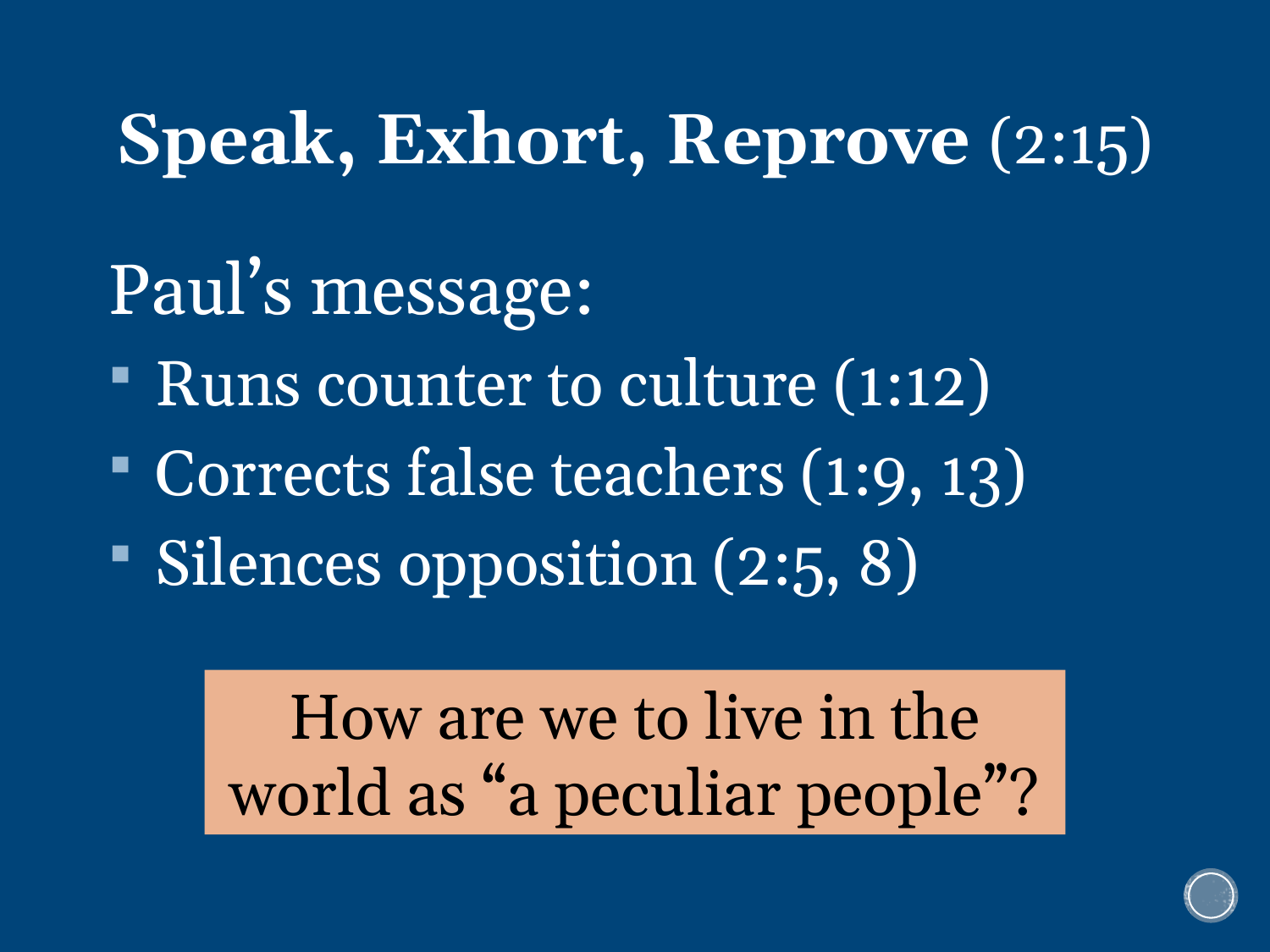

# Speak, Exhort, Reprove (2:15)
Paul’s message:
Runs counter to culture (1:12)
Corrects false teachers (1:9, 13)
Silences opposition (2:5, 8)
How are we to live in the world as “a peculiar people”?